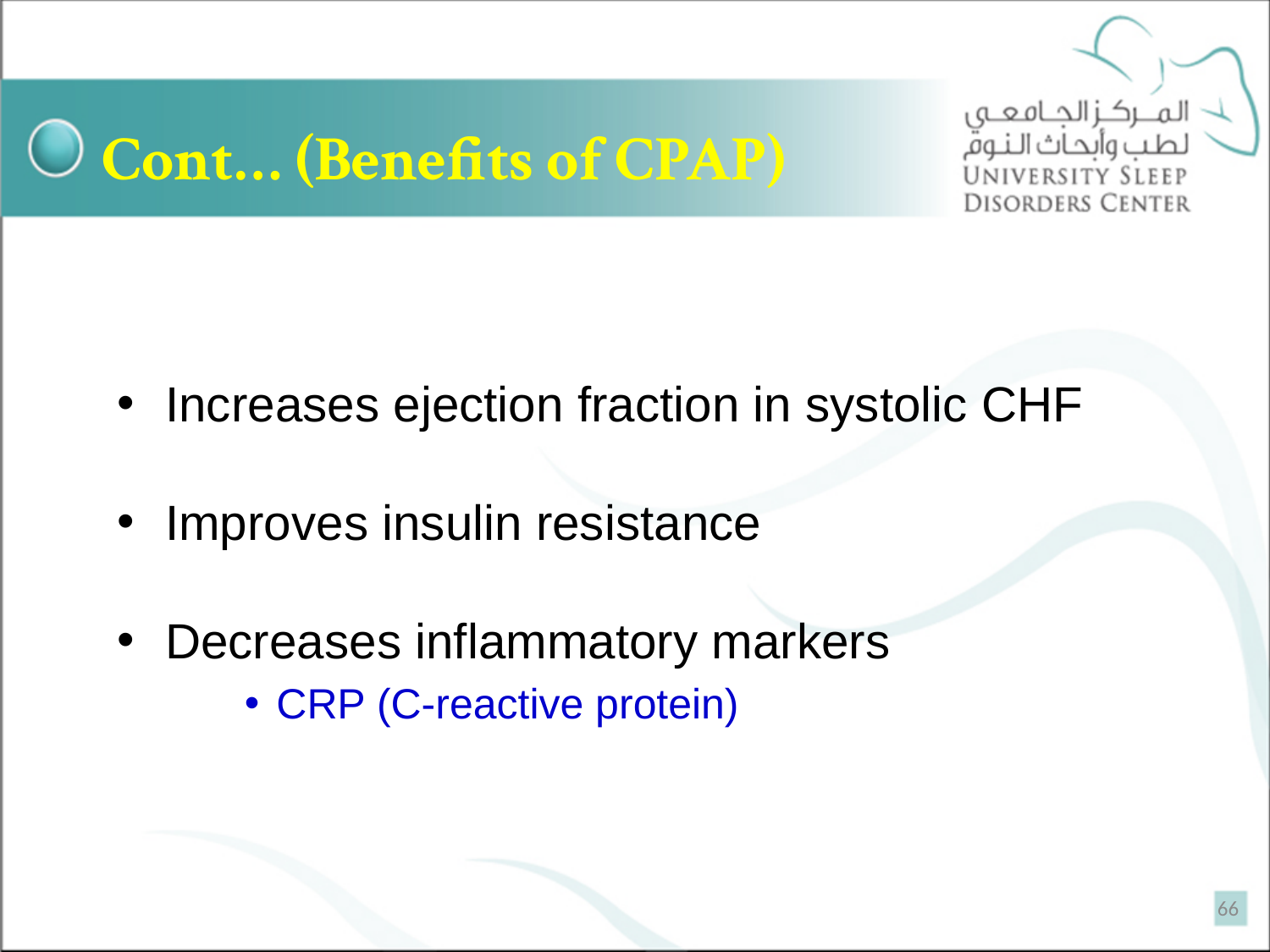

# Cont… (Benefits of CPAP)
Increases ejection fraction in systolic CHF

Improves insulin resistance

Decreases inflammatory markers
CRP (C-reactive protein)

66